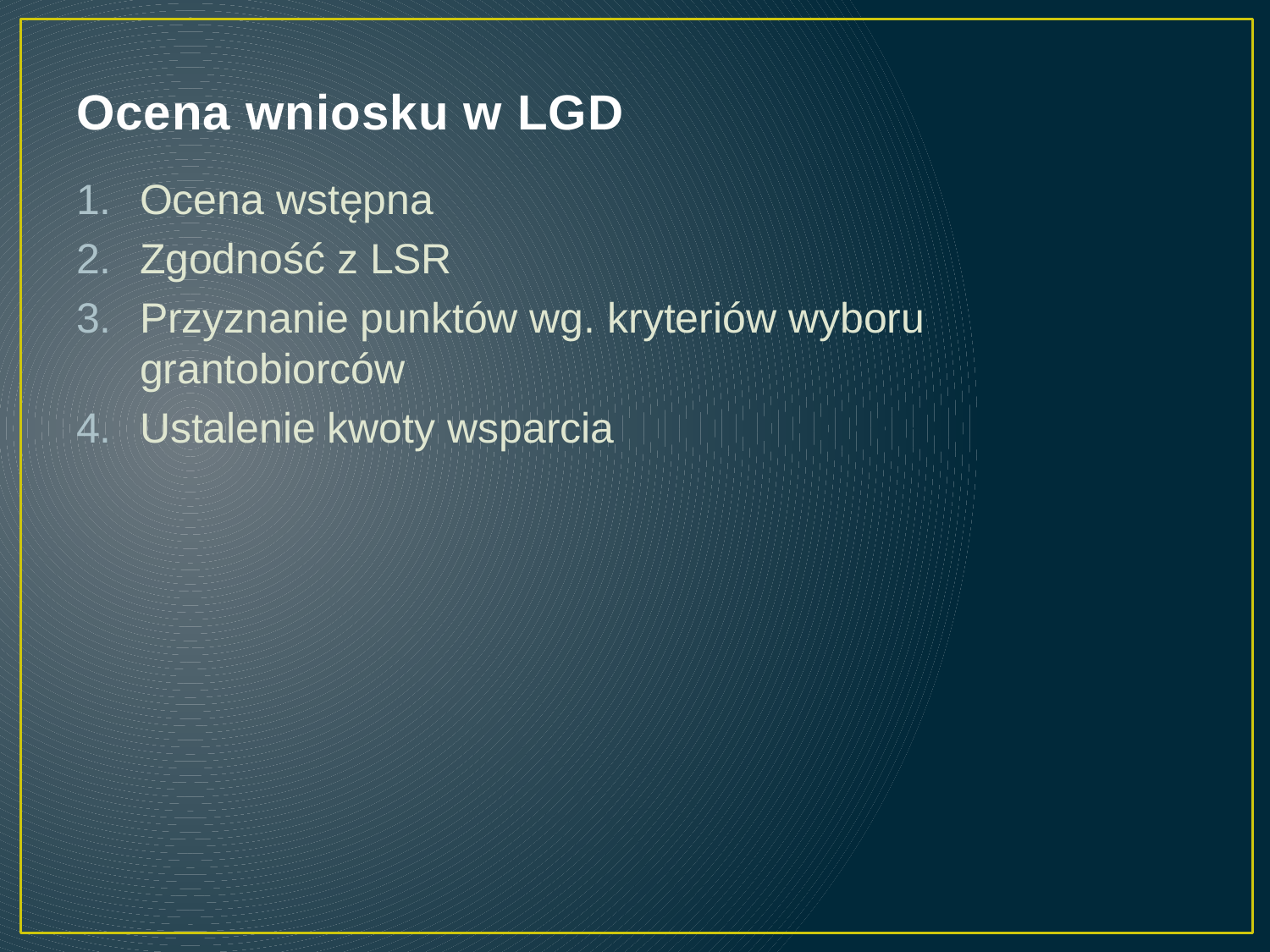

# Ocena wniosku w LGD
Ocena wstępna
Zgodność z LSR
Przyznanie punktów wg. kryteriów wyboru grantobiorców
Ustalenie kwoty wsparcia